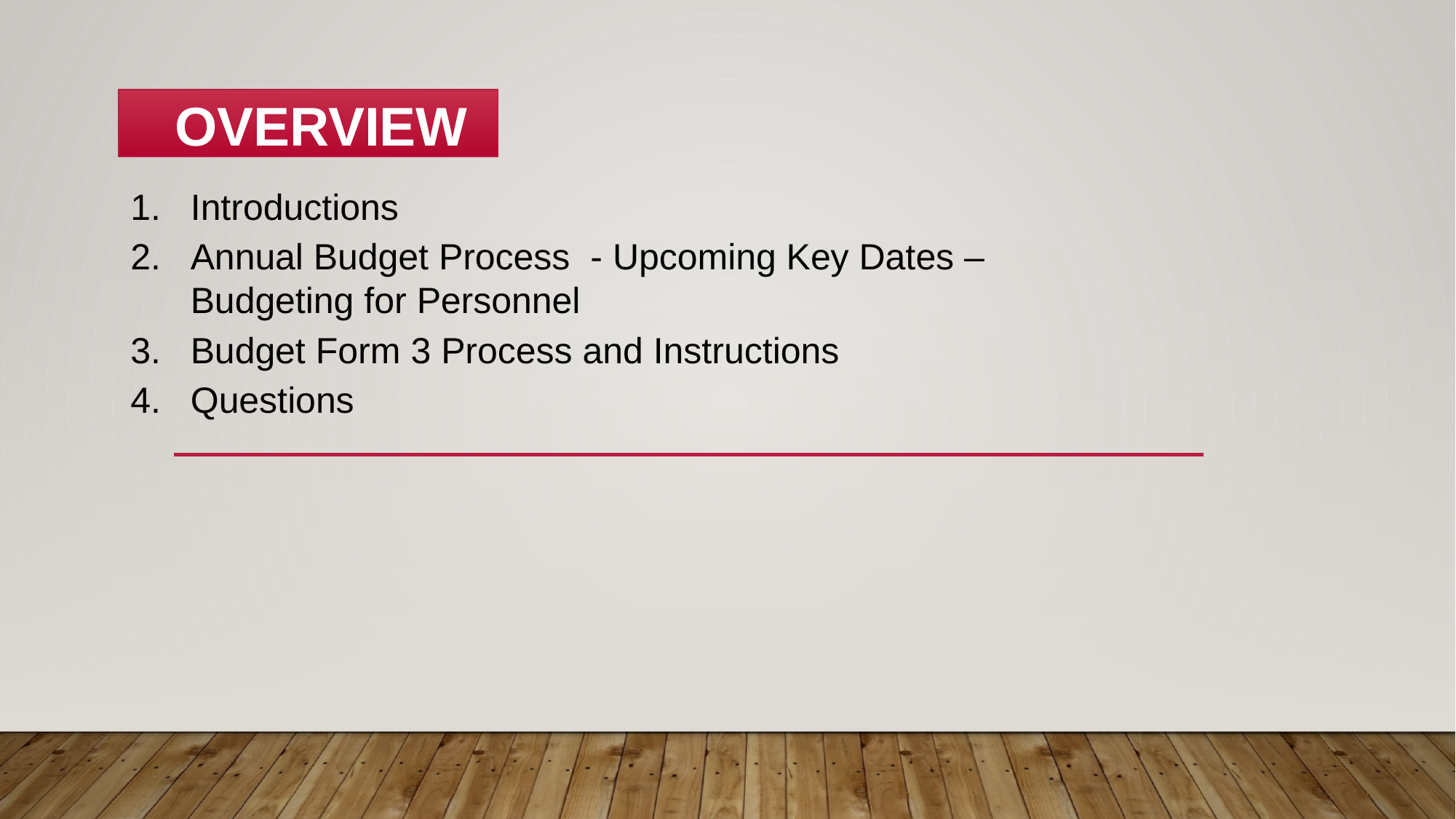

OVERVIEW

Introductions
Annual Budget Process  - Upcoming Key Dates – Budgeting for Personnel
Budget Form 3 Process and Instructions
Questions